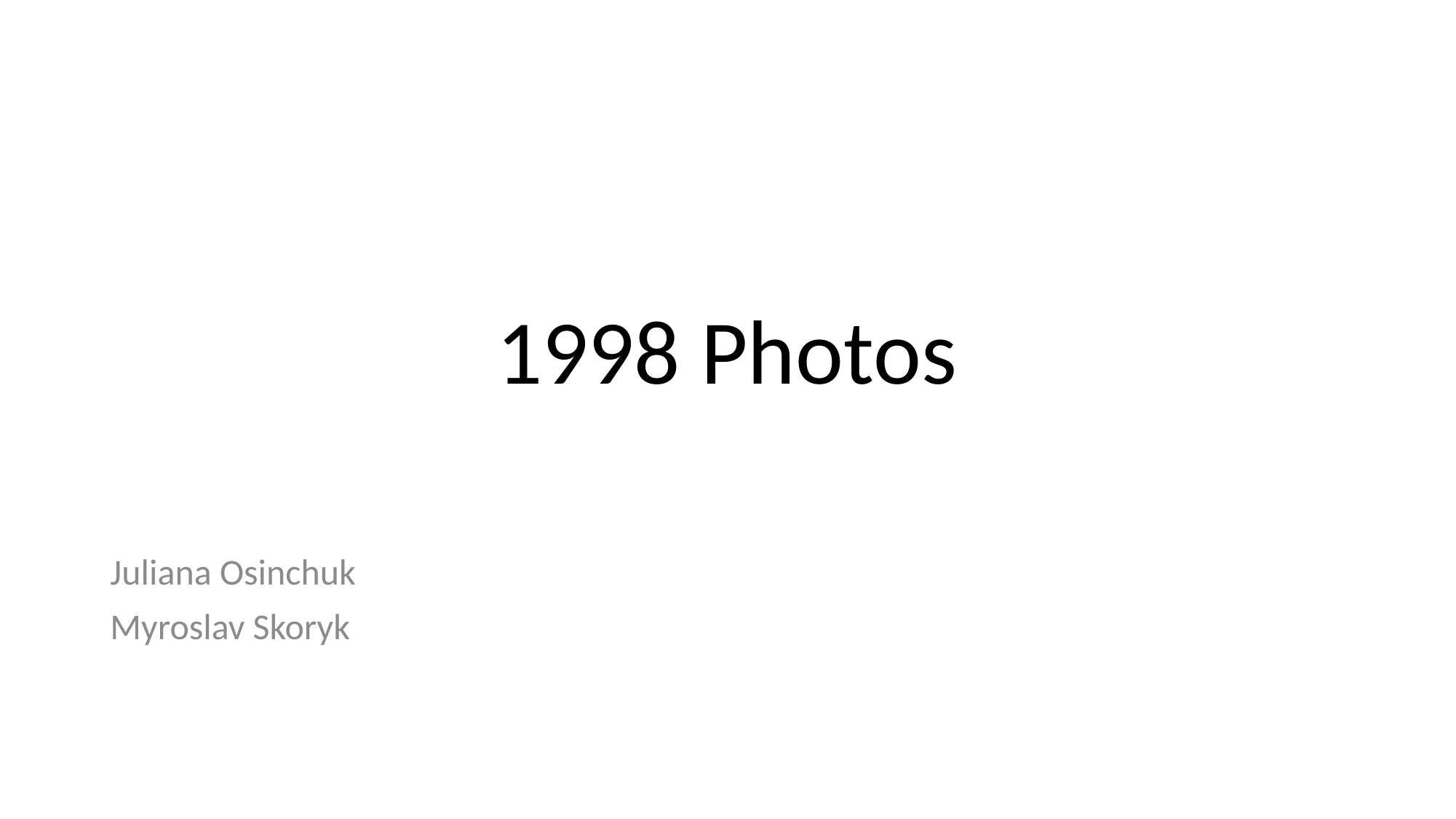

# 1998 Photos
Juliana Osinchuk
Myroslav Skoryk